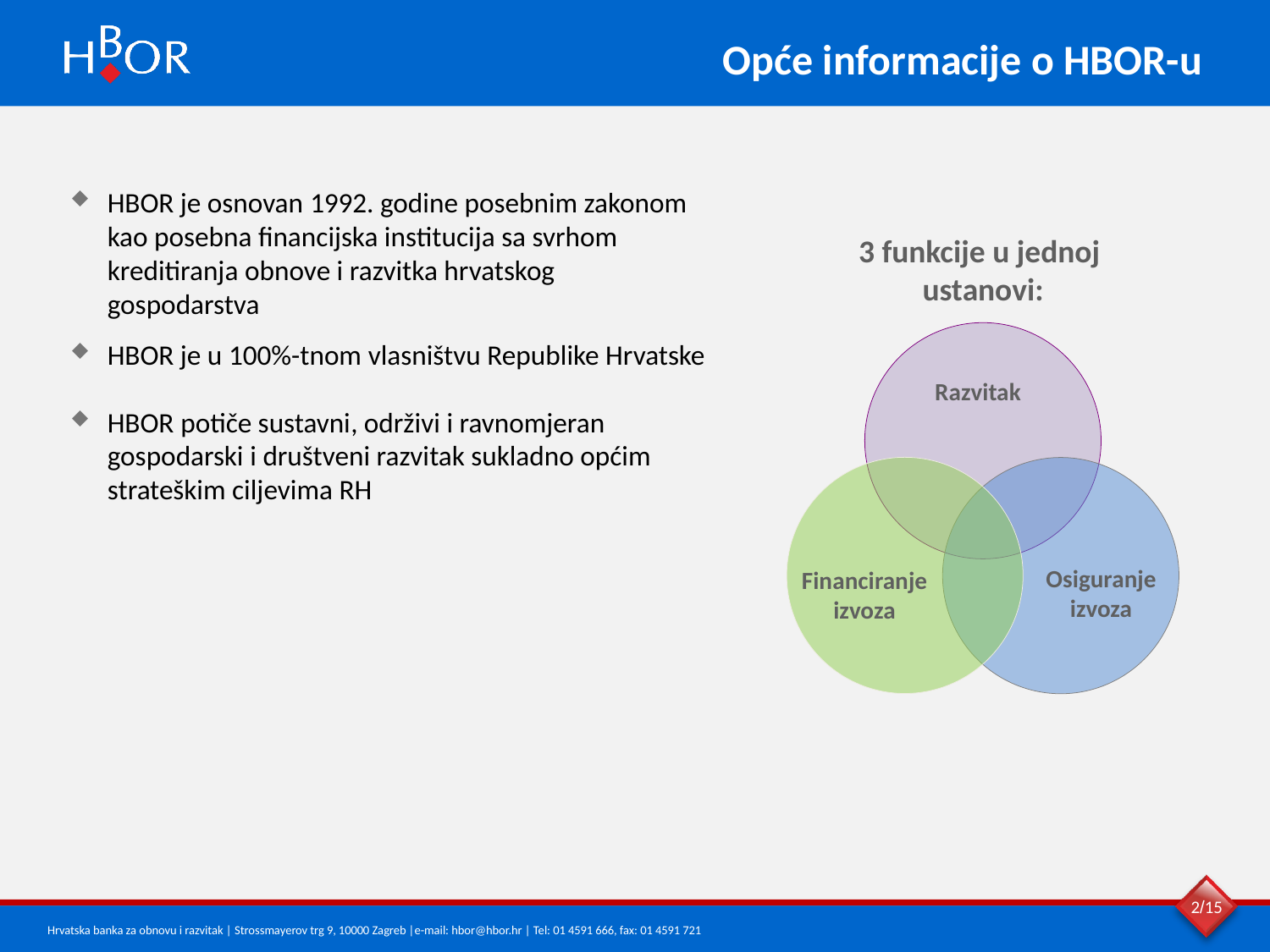

Opće informacije o HBOR-u

HBOR je osnovan 1992. godine posebnim zakonom kao posebna financijska institucija sa svrhom kreditiranja obnove i razvitka hrvatskog gospodarstva

HBOR je u 100%-tnom vlasništvu Republike Hrvatske

HBOR potiče sustavni, održivi i ravnomjeran gospodarski i društveni razvitak sukladno općim strateškim ciljevima RH

3 funkcije u jednoj
ustanovi:

Razvitak

Osiguranje izvoza
Financiranje izvoza

2/15